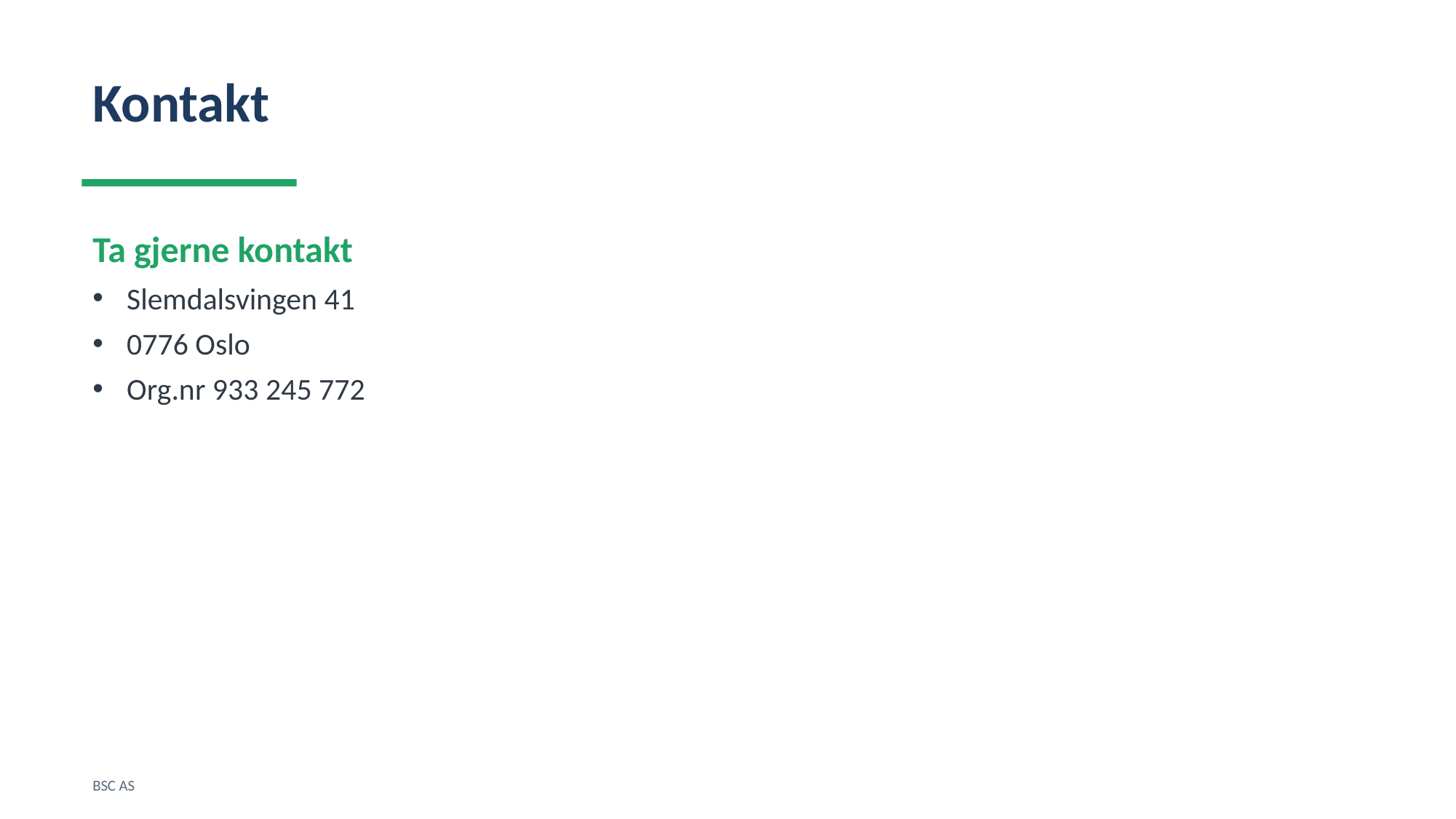

Kontakt

Ta gjerne kontakt
Slemdalsvingen 41
0776 Oslo
Org.nr 933 245 772
BSC AS